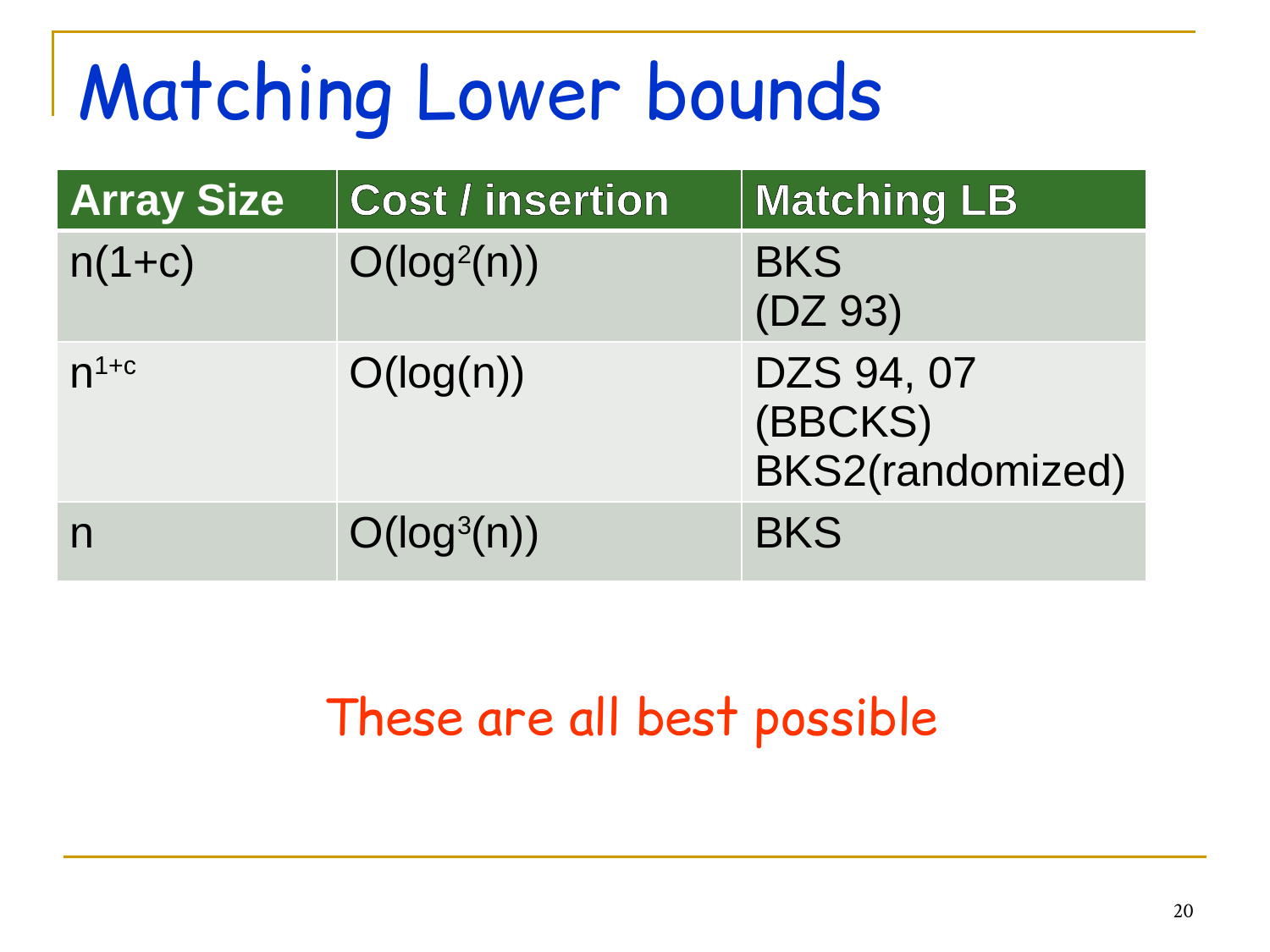

# Matching Lower bounds
| Array Size | Cost / insertion | Matching LB |
| --- | --- | --- |
| n(1+c) | O(log2(n)) | BKS (DZ 93) |
| n1+c | O(log(n)) | DZS 94, 07 (BBCKS) BKS2(randomized) |
| n | O(log3(n)) | BKS |

		These are all best possible
20